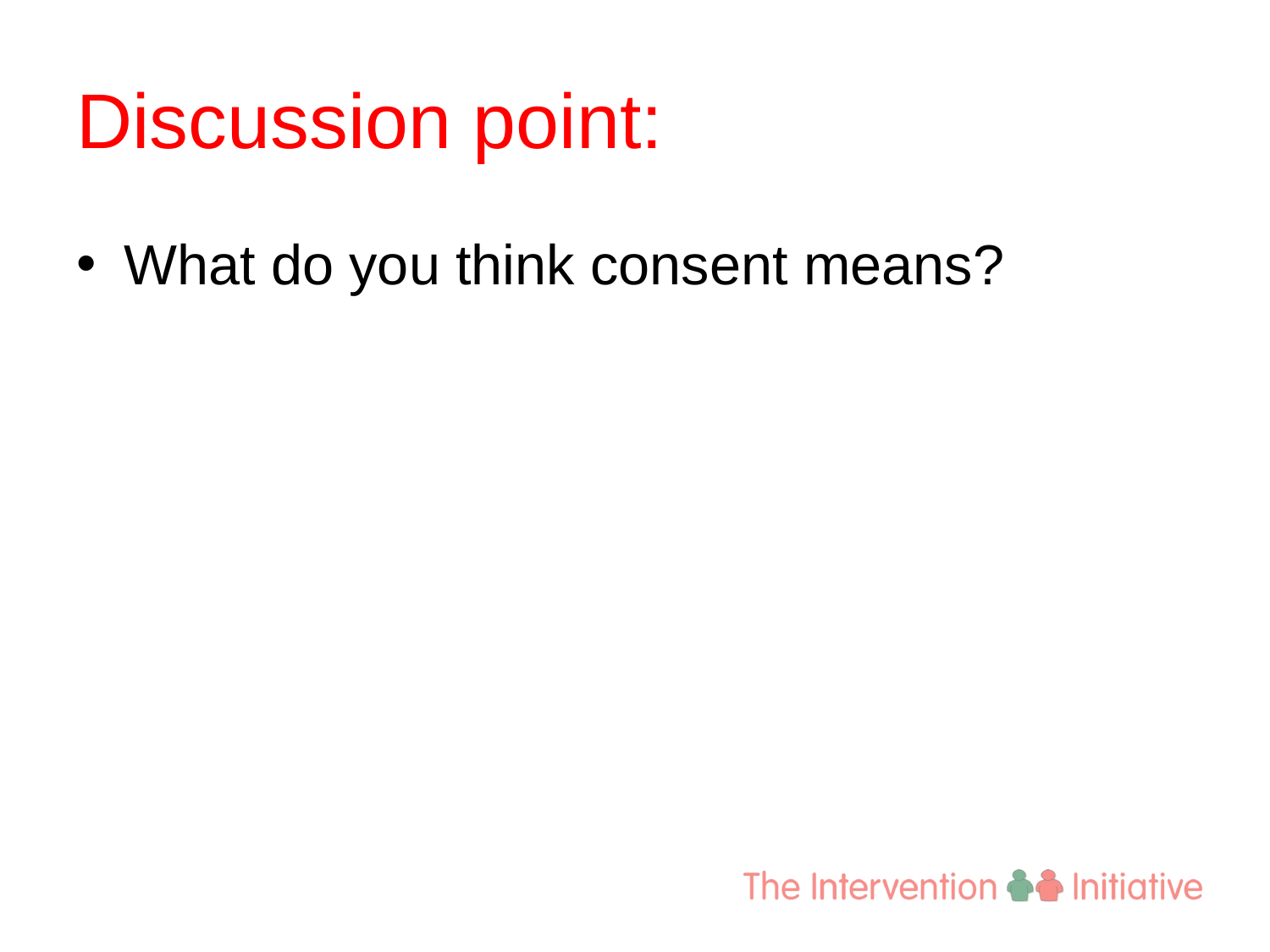

# Discussion point:
What do you think consent means?